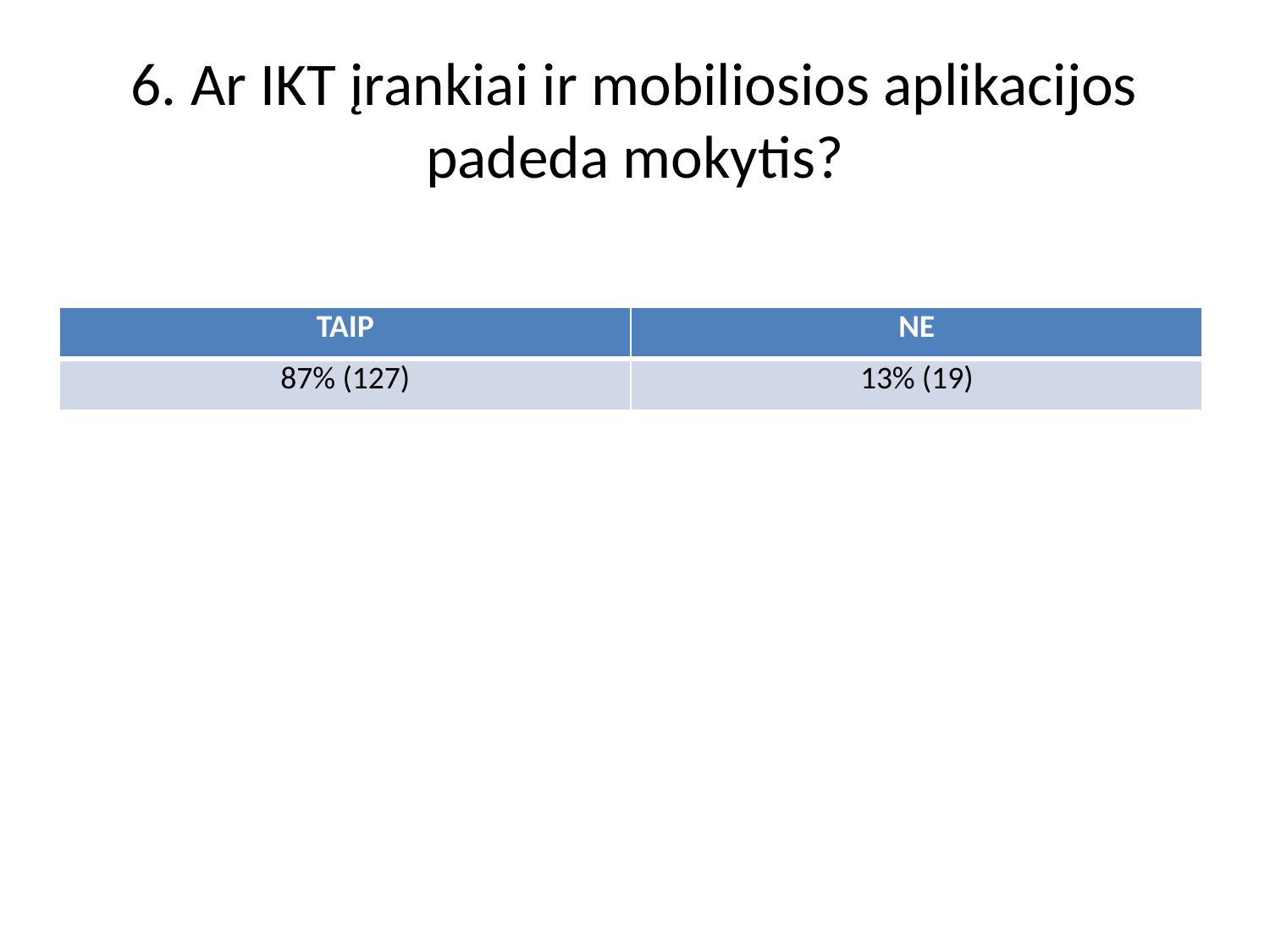

# 6. Ar IKT įrankiai ir mobiliosios aplikacijos padeda mokytis?
| TAIP | NE |
| --- | --- |
| 87% (127) | 13% (19) |